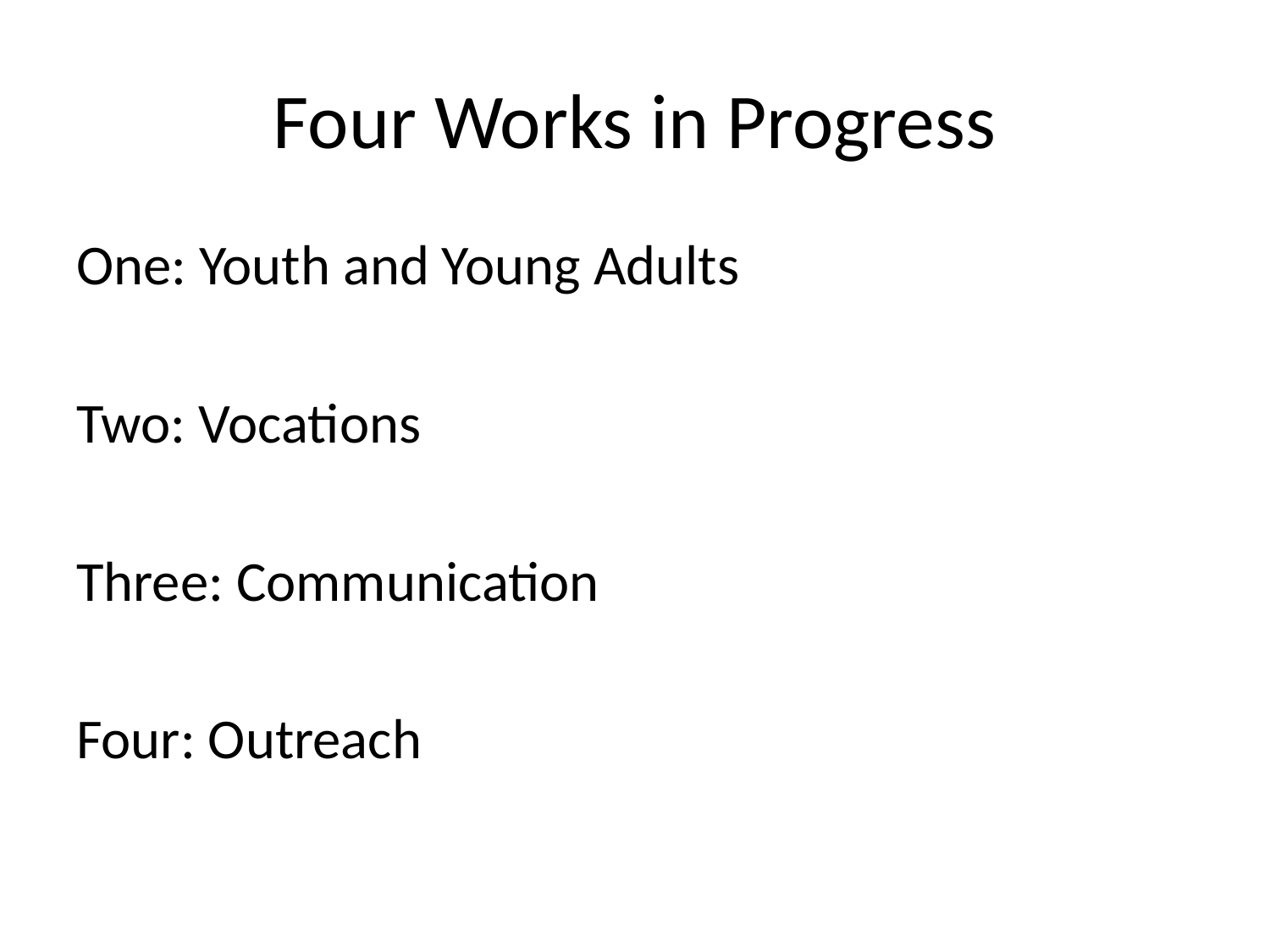

# Four Works in Progress
One: Youth and Young Adults

Two: Vocations

Three: Communication

Four: Outreach